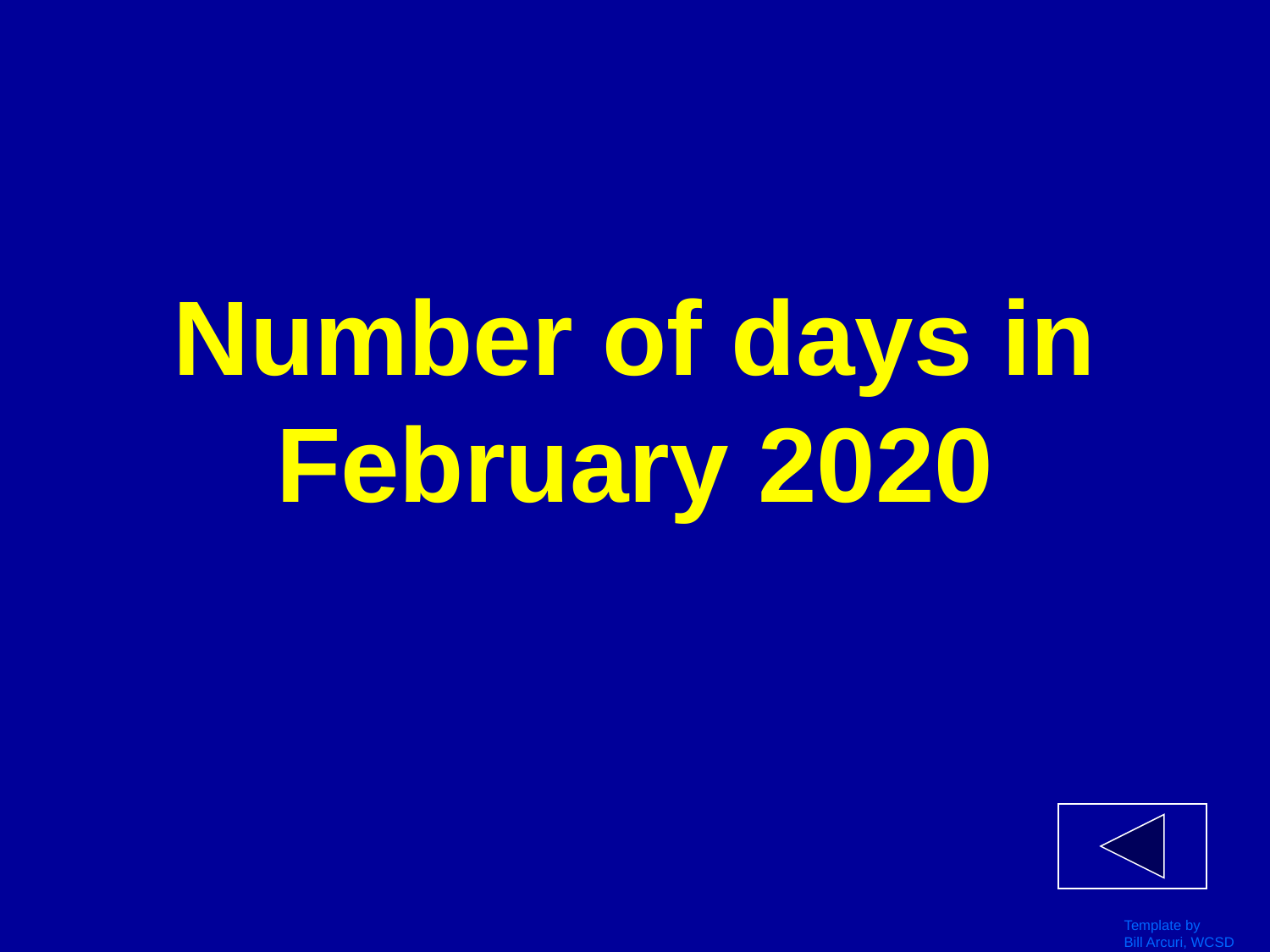

# Number of days in February 2020

Template by
Bill Arcuri, WCSD